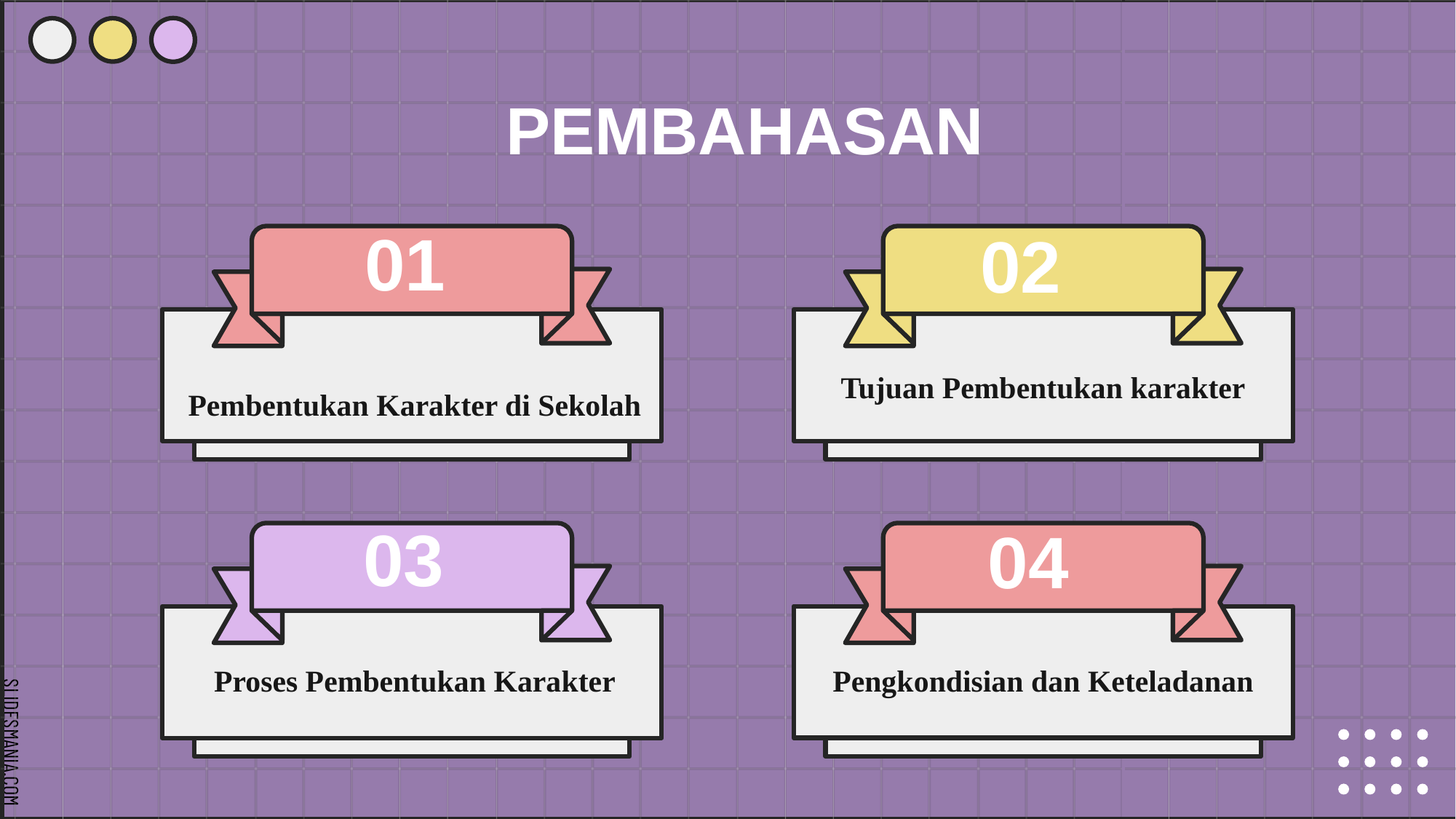

PEMBAHASAN
01
02

Pembentukan Karakter di Sekolah
Tujuan Pembentukan karakter
03
04

Proses Pembentukan Karakter
Pengkondisian dan Keteladanan